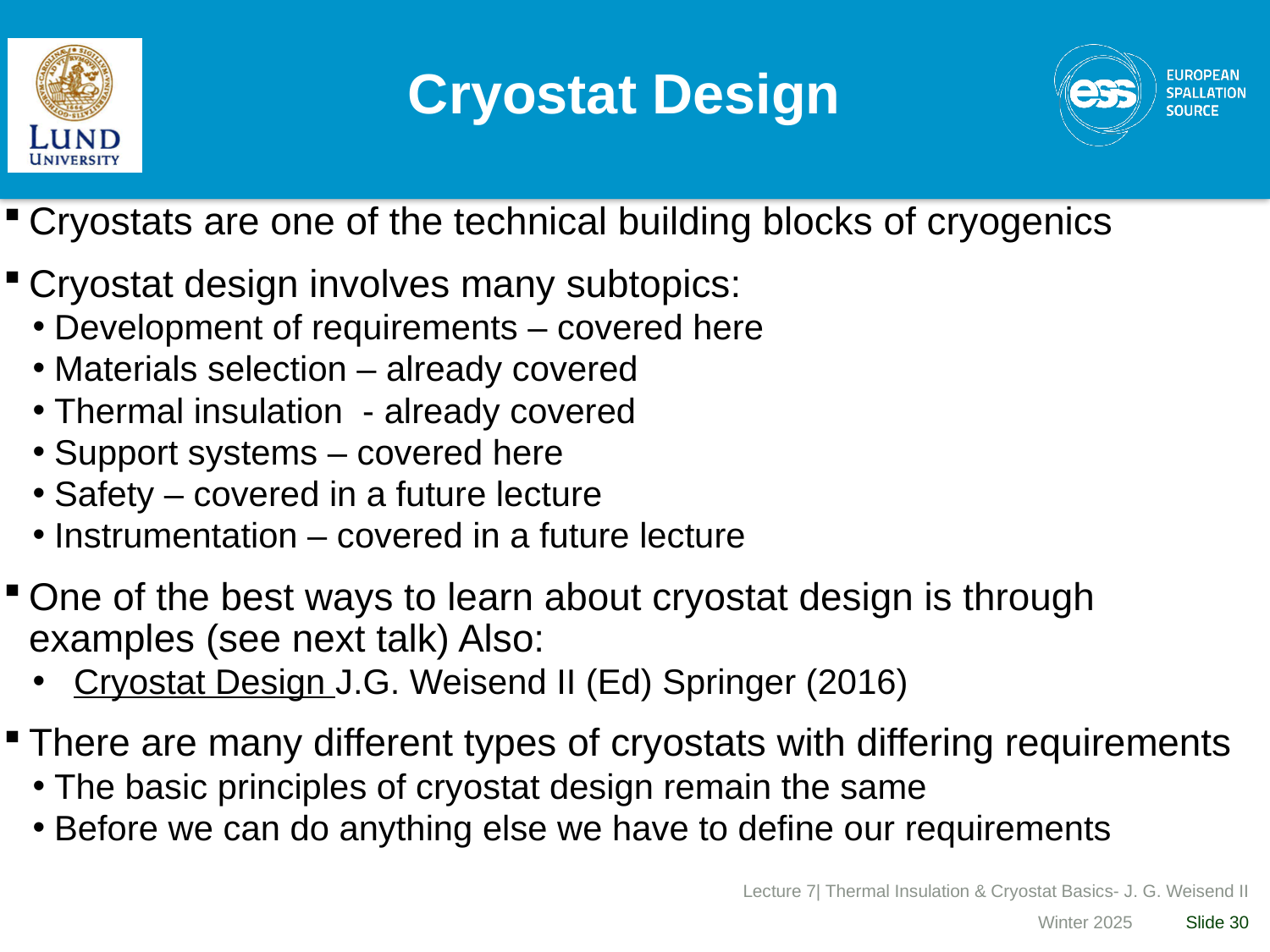

# Cryostat Design
Cryostats are one of the technical building blocks of cryogenics
Cryostat design involves many subtopics:
Development of requirements – covered here
Materials selection – already covered
Thermal insulation  - already covered
Support systems – covered here
Safety – covered in a future lecture
Instrumentation – covered in a future lecture
One of the best ways to learn about cryostat design is through examples (see next talk) Also:
  Cryostat Design J.G. Weisend II (Ed) Springer (2016)
There are many different types of cryostats with differing requirements
The basic principles of cryostat design remain the same
Before we can do anything else we have to define our requirements

Lecture 7| Thermal Insulation & Cryostat Basics- J. G. Weisend II
Winter 2025
Slide 30